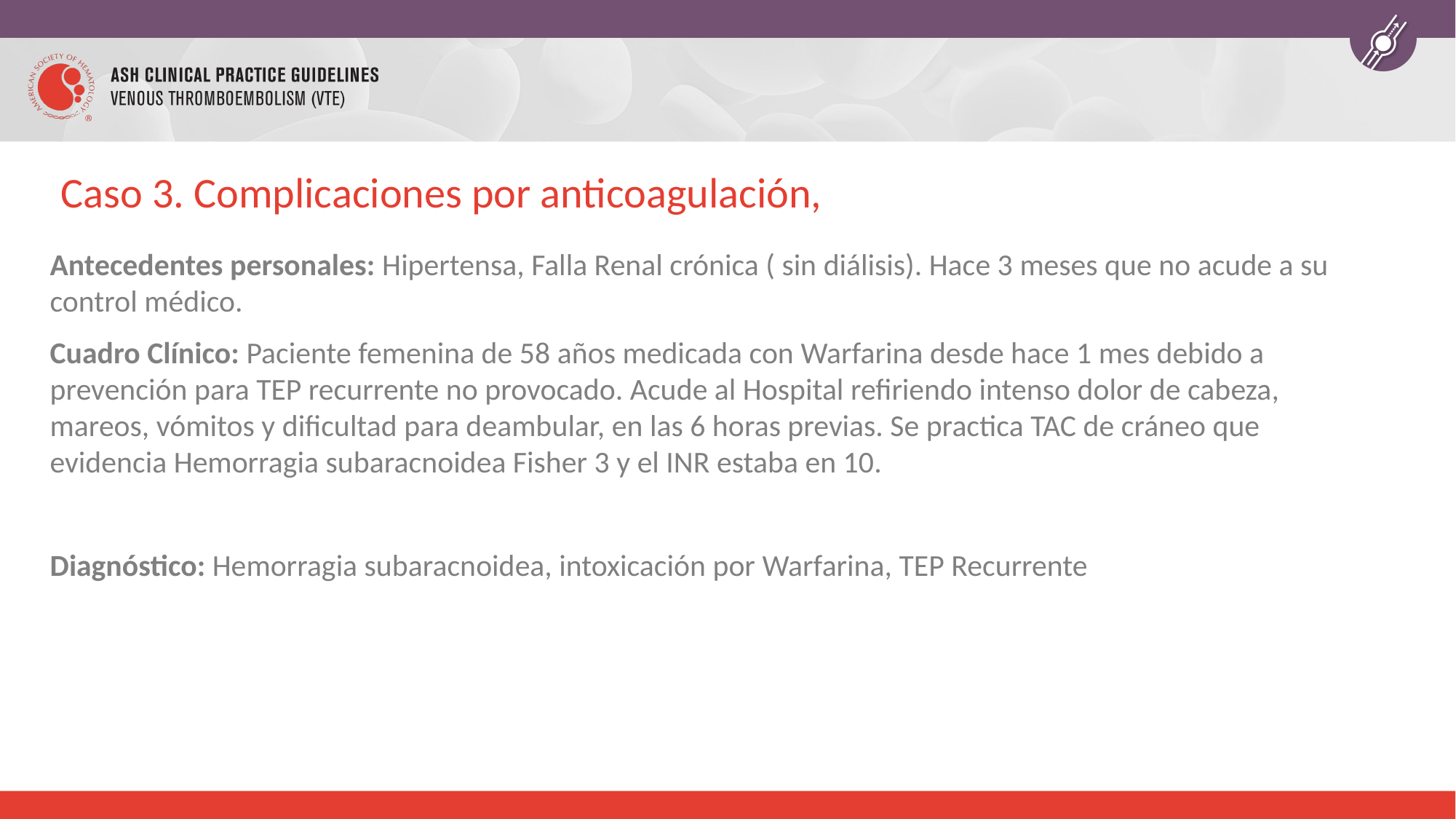

# Caso 3. Complicaciones por anticoagulación,
Antecedentes personales: Hipertensa, Falla Renal crónica ( sin diálisis). Hace 3 meses que no acude a su control médico.
Cuadro Clínico: Paciente femenina de 58 años medicada con Warfarina desde hace 1 mes debido a prevención para TEP recurrente no provocado. Acude al Hospital refiriendo intenso dolor de cabeza, mareos, vómitos y dificultad para deambular, en las 6 horas previas. Se practica TAC de cráneo que evidencia Hemorragia subaracnoidea Fisher 3 y el INR estaba en 10.

Diagnóstico: Hemorragia subaracnoidea, intoxicación por Warfarina, TEP Recurrente